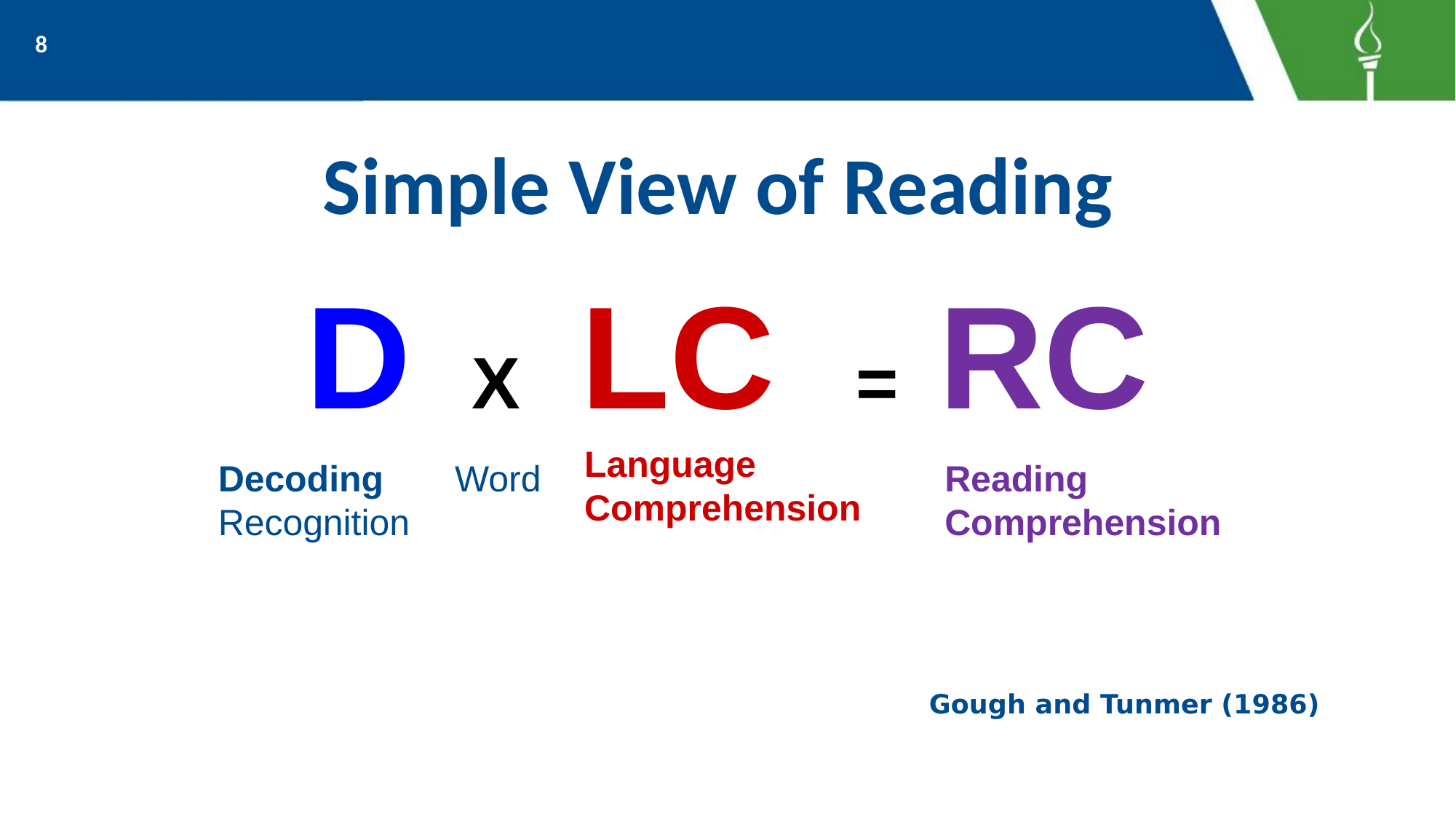

8
# Simple View of Reading
D   X   LC  =  RC

Language Comprehension
Decoding       Word Recognition
Reading Comprehension
Gough and Tunmer (1986)